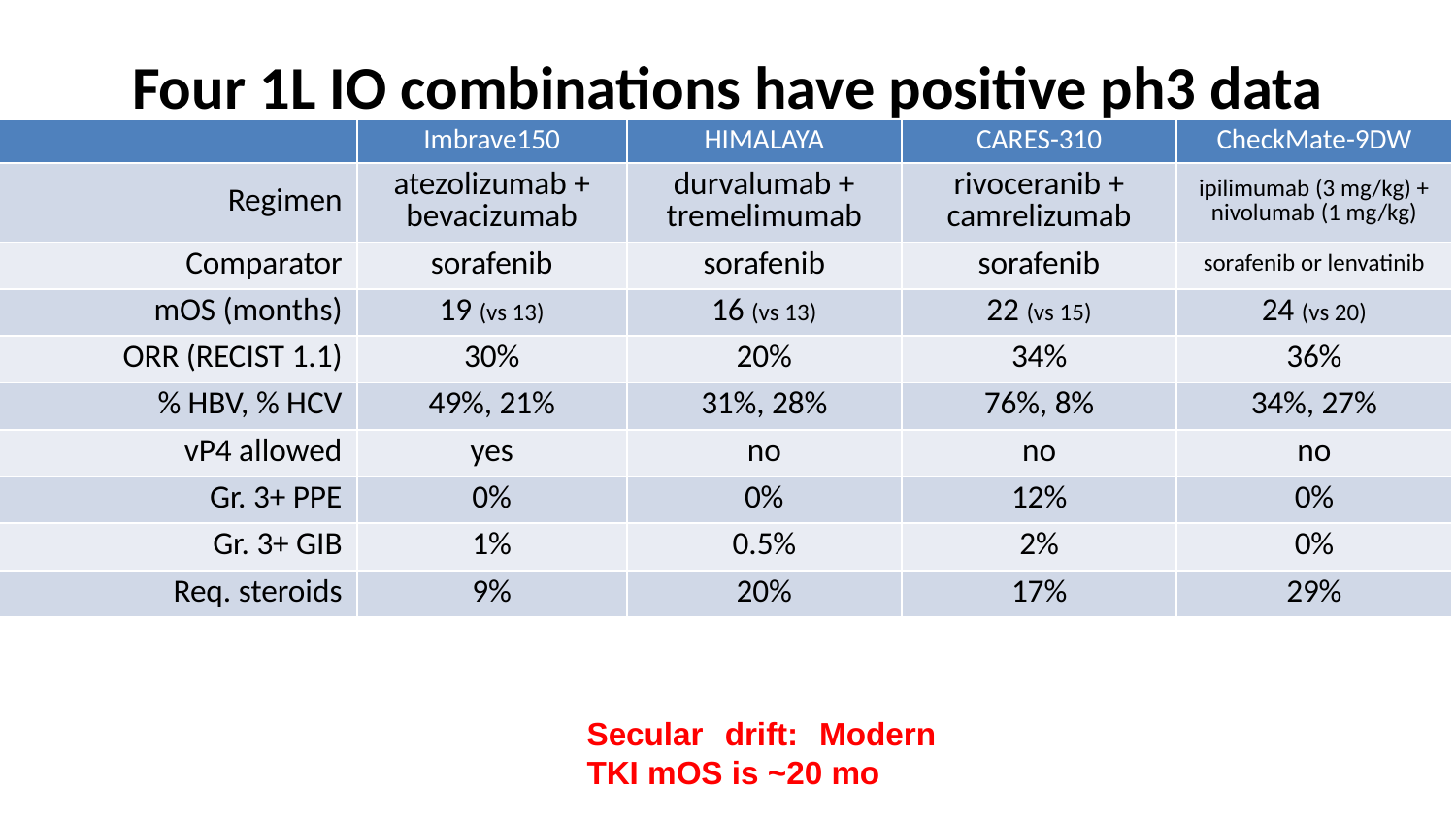

# Four 1L IO combinations have positive ph3 data
|  | Imbrave150 | HIMALAYA | CARES-310 | CheckMate-9DW |
| --- | --- | --- | --- | --- |
| Regimen | atezolizumab + bevacizumab | durvalumab + tremelimumab | rivoceranib + camrelizumab | ipilimumab (3 mg/kg) + nivolumab (1 mg/kg) |
| Comparator | sorafenib | sorafenib | sorafenib | sorafenib or lenvatinib |
| mOS (months) | 19 (vs 13) | 16 (vs 13) | 22 (vs 15) | 24 (vs 20) |
| ORR (RECIST 1.1) | 30% | 20% | 34% | 36% |
| % HBV, % HCV | 49%, 21% | 31%, 28% | 76%, 8% | 34%, 27% |
| vP4 allowed | yes | no | no | no |
| Gr. 3+ PPE | 0% | 0% | 12% | 0% |
| Gr. 3+ GIB | 1% | 0.5% | 2% | 0% |
| Req. steroids | 9% | 20% | 17% | 29% |
Secular drift: Modern TKI mOS is ~20 mo